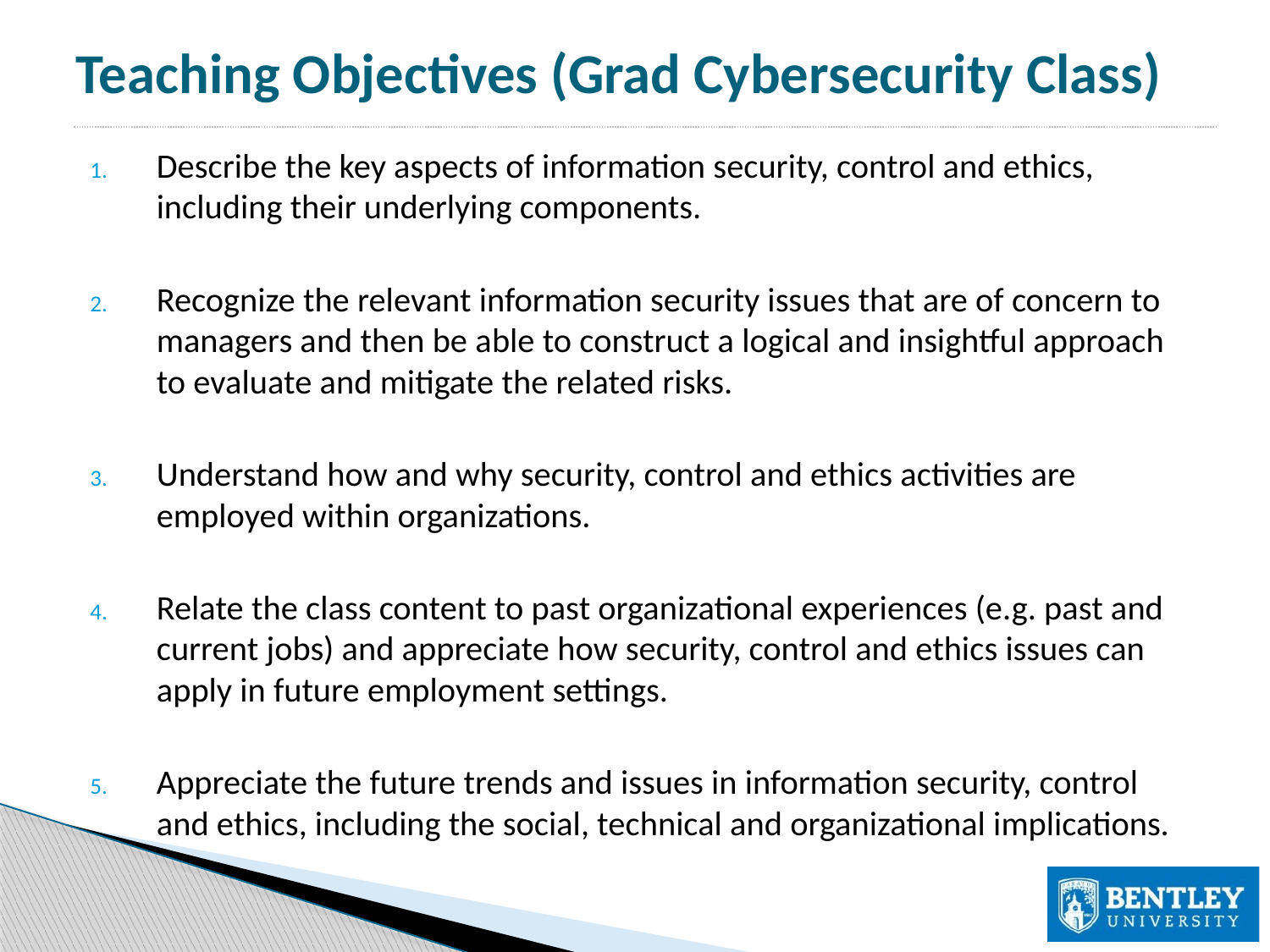

# Teaching Objectives (Grad Cybersecurity Class)
Describe the key aspects of information security, control and ethics, including their underlying components.

Recognize the relevant information security issues that are of concern to managers and then be able to construct a logical and insightful approach to evaluate and mitigate the related risks.

Understand how and why security, control and ethics activities are employed within organizations.

Relate the class content to past organizational experiences (e.g. past and current jobs) and appreciate how security, control and ethics issues can apply in future employment settings.

Appreciate the future trends and issues in information security, control and ethics, including the social, technical and organizational implications.